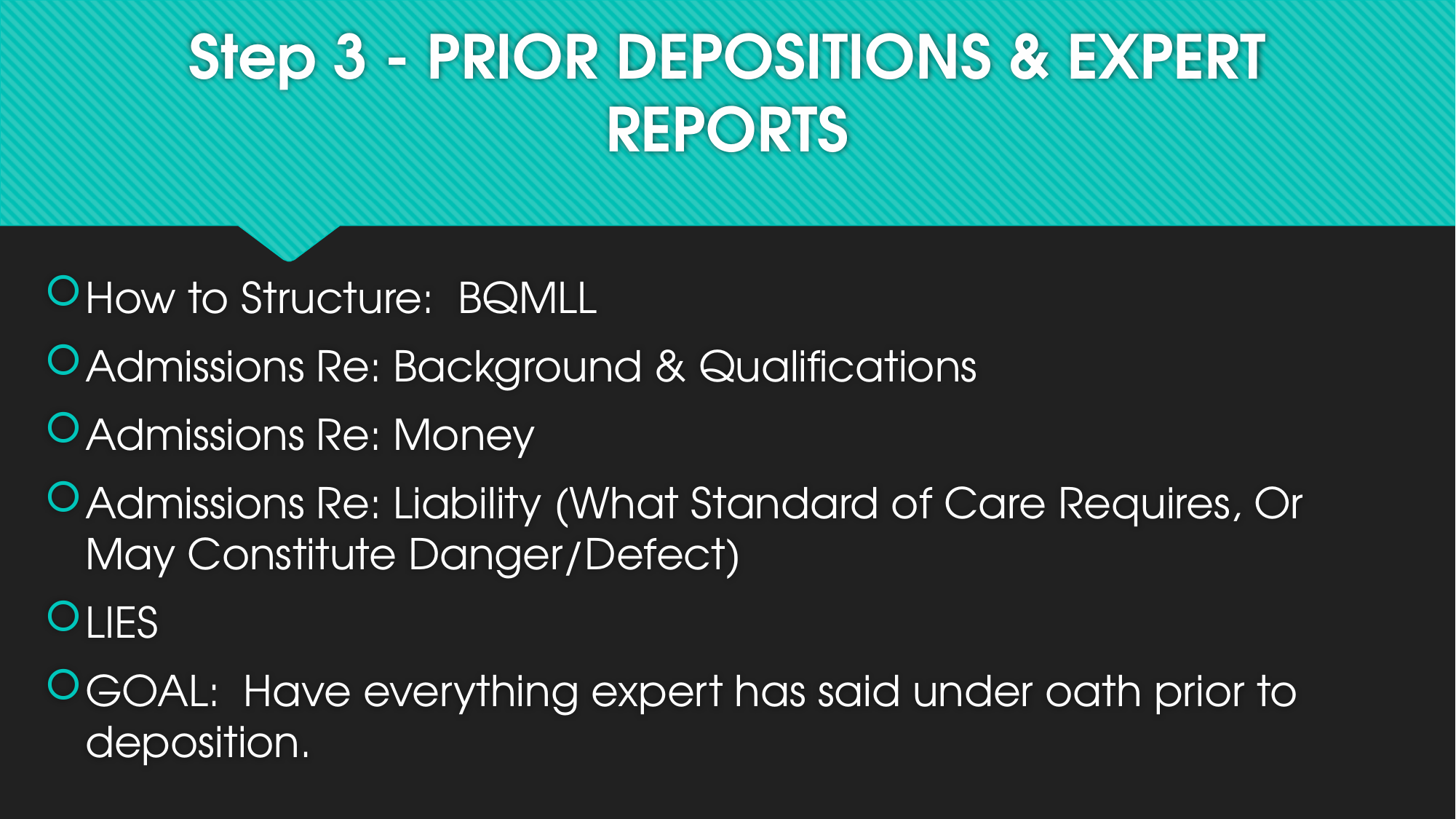

# Step 3 - PRIOR DEPOSITIONS & EXPERT REPORTS
How to Structure:  BQMLL
Admissions Re: Background & Qualifications
Admissions Re: Money
Admissions Re: Liability (What Standard of Care Requires, Or May Constitute Danger/Defect)
LIES
GOAL:  Have everything expert has said under oath prior to deposition.